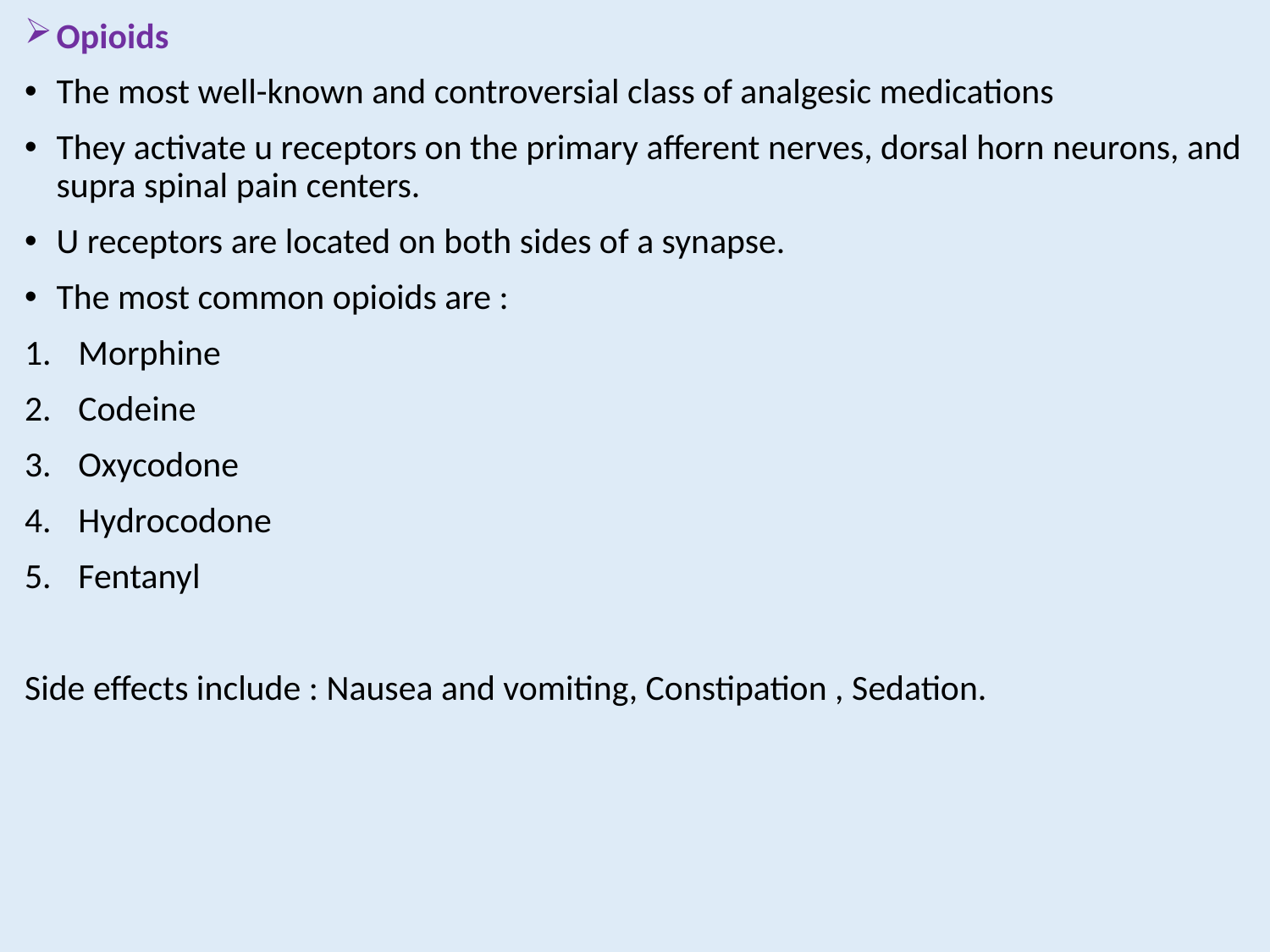

Opioids
The most well-known and controversial class of analgesic medications
They activate u receptors on the primary afferent nerves, dorsal horn neurons, and supra spinal pain centers.
U receptors are located on both sides of a synapse.
The most common opioids are :
Morphine
Codeine
Oxycodone
Hydrocodone
Fentanyl

Side effects include : Nausea and vomiting, Constipation , Sedation.